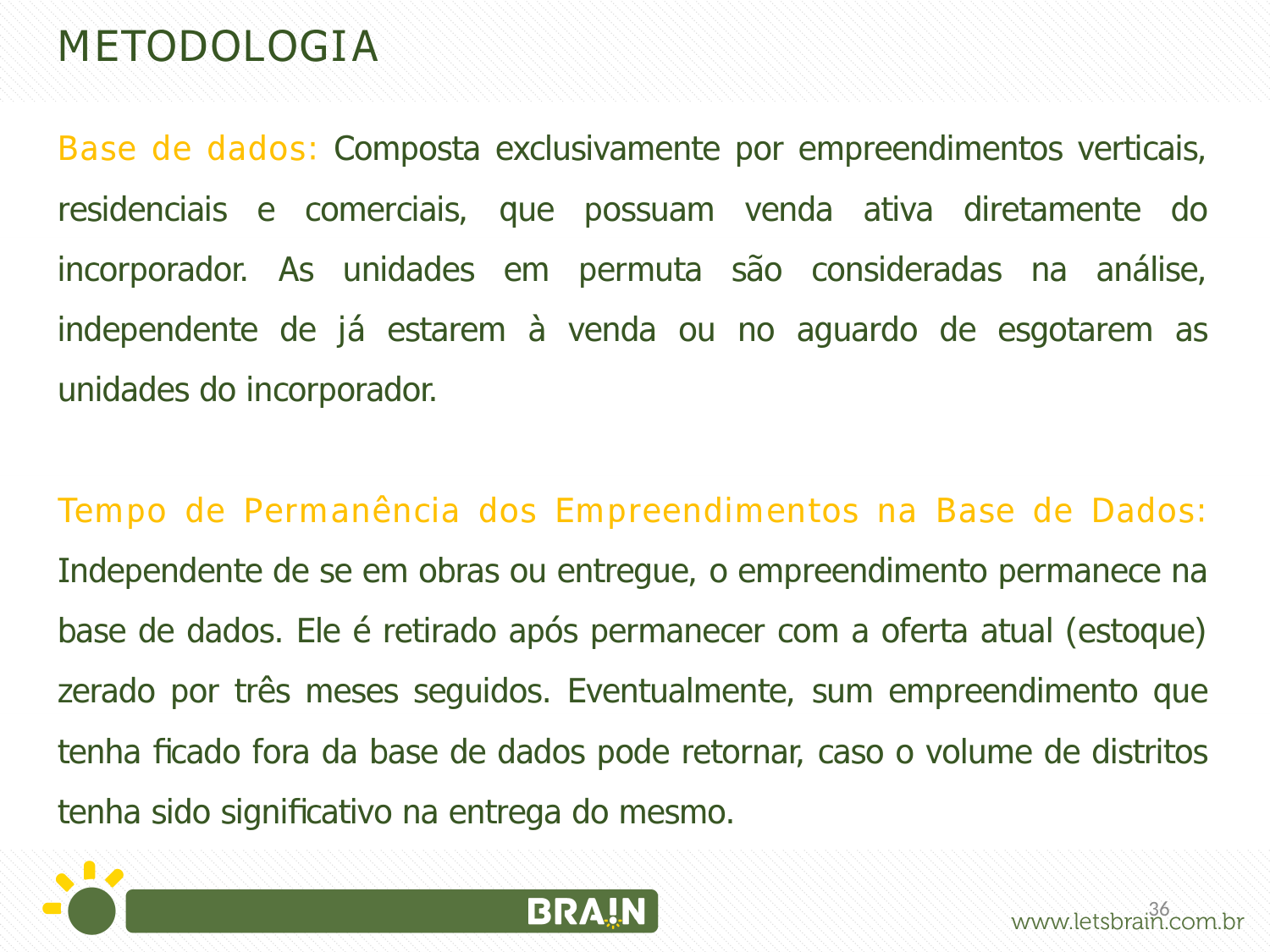

METODOLOGIA
Base de dados: Composta exclusivamente por empreendimentos verticais, residenciais e comerciais, que possuam venda ativa diretamente do incorporador. As unidades em permuta são consideradas na análise, independente de já estarem à venda ou no aguardo de esgotarem as unidades do incorporador.

Tempo de Permanência dos Empreendimentos na Base de Dados: Independente de se em obras ou entregue, o empreendimento permanece na base de dados. Ele é retirado após permanecer com a oferta atual (estoque) zerado por três meses seguidos. Eventualmente, sum empreendimento que tenha ficado fora da base de dados pode retornar, caso o volume de distritos tenha sido significativo na entrega do mesmo.
36